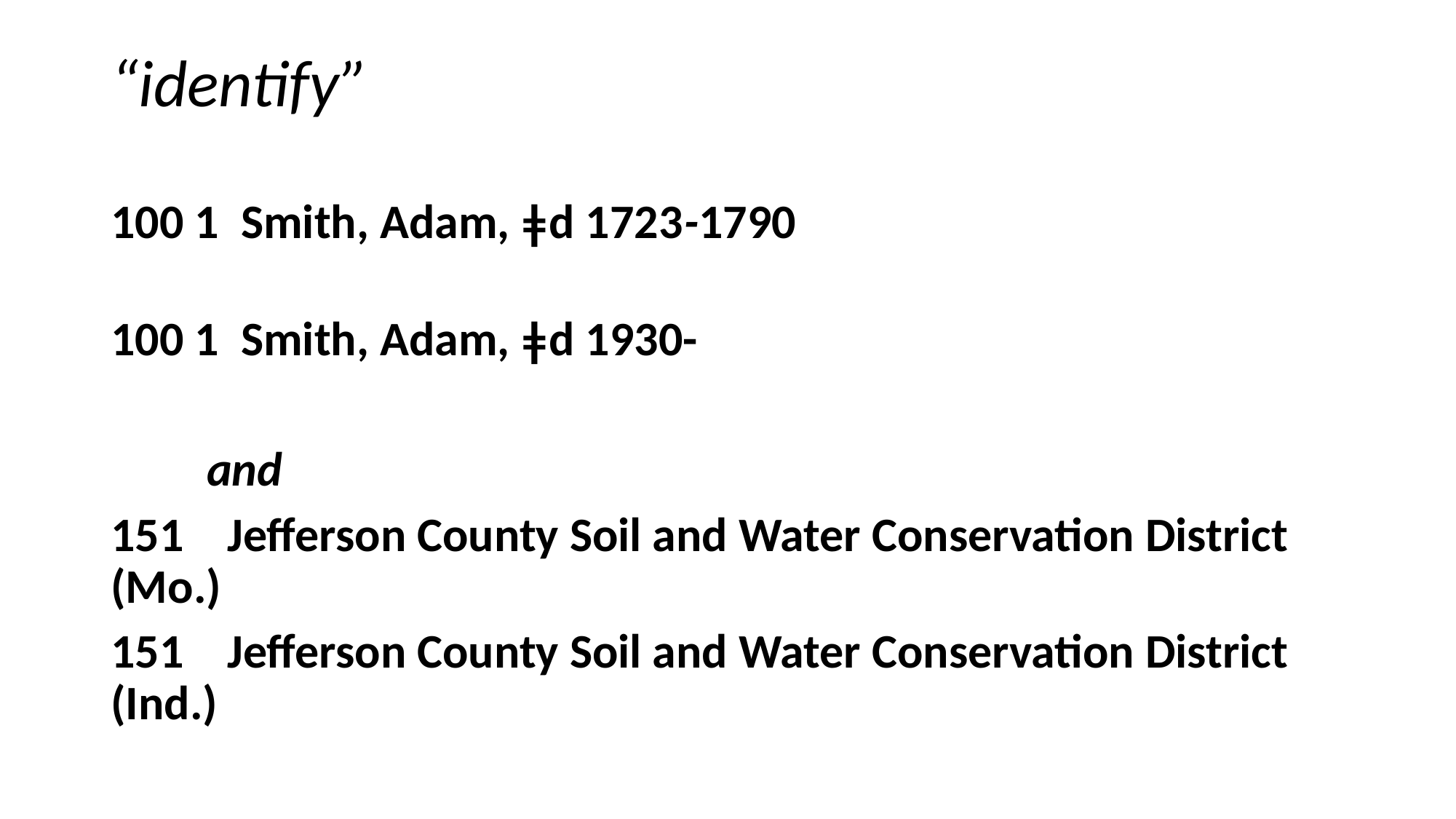

# “identify”
100 1  Smith, Adam, ǂd 1723-1790
100 1  Smith, Adam, ǂd 1930-

	and
151    Jefferson County Soil and Water Conservation District (Mo.)
151    Jefferson County Soil and Water Conservation District (Ind.)